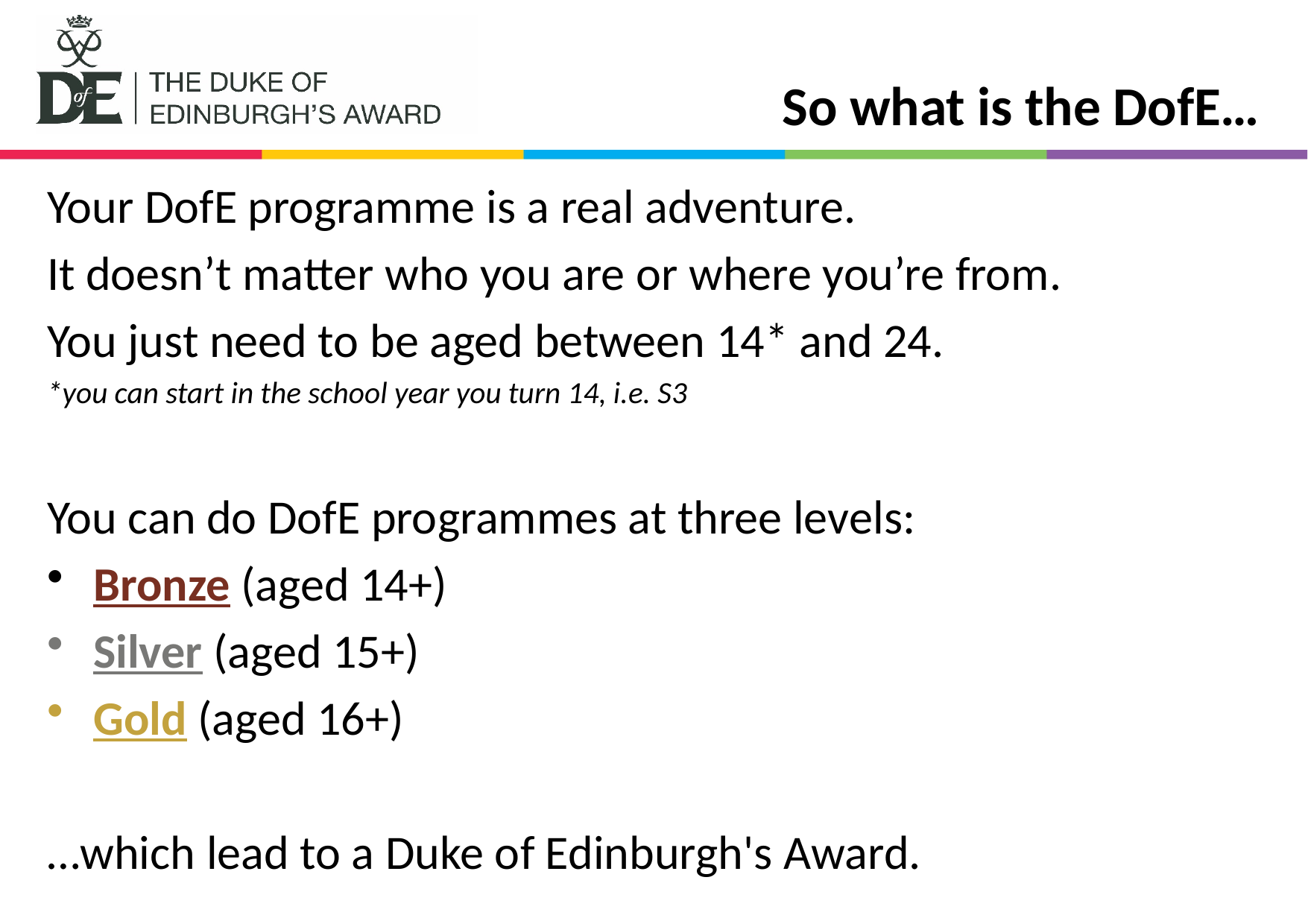

# So what is the DofE…
Your DofE programme is a real adventure.
It doesn’t matter who you are or where you’re from.
You just need to be aged between 14* and 24.
*you can start in the school year you turn 14, i.e. S3

You can do DofE programmes at three levels:
Bronze (aged 14+)
Silver (aged 15+)
Gold (aged 16+)

…which lead to a Duke of Edinburgh's Award.